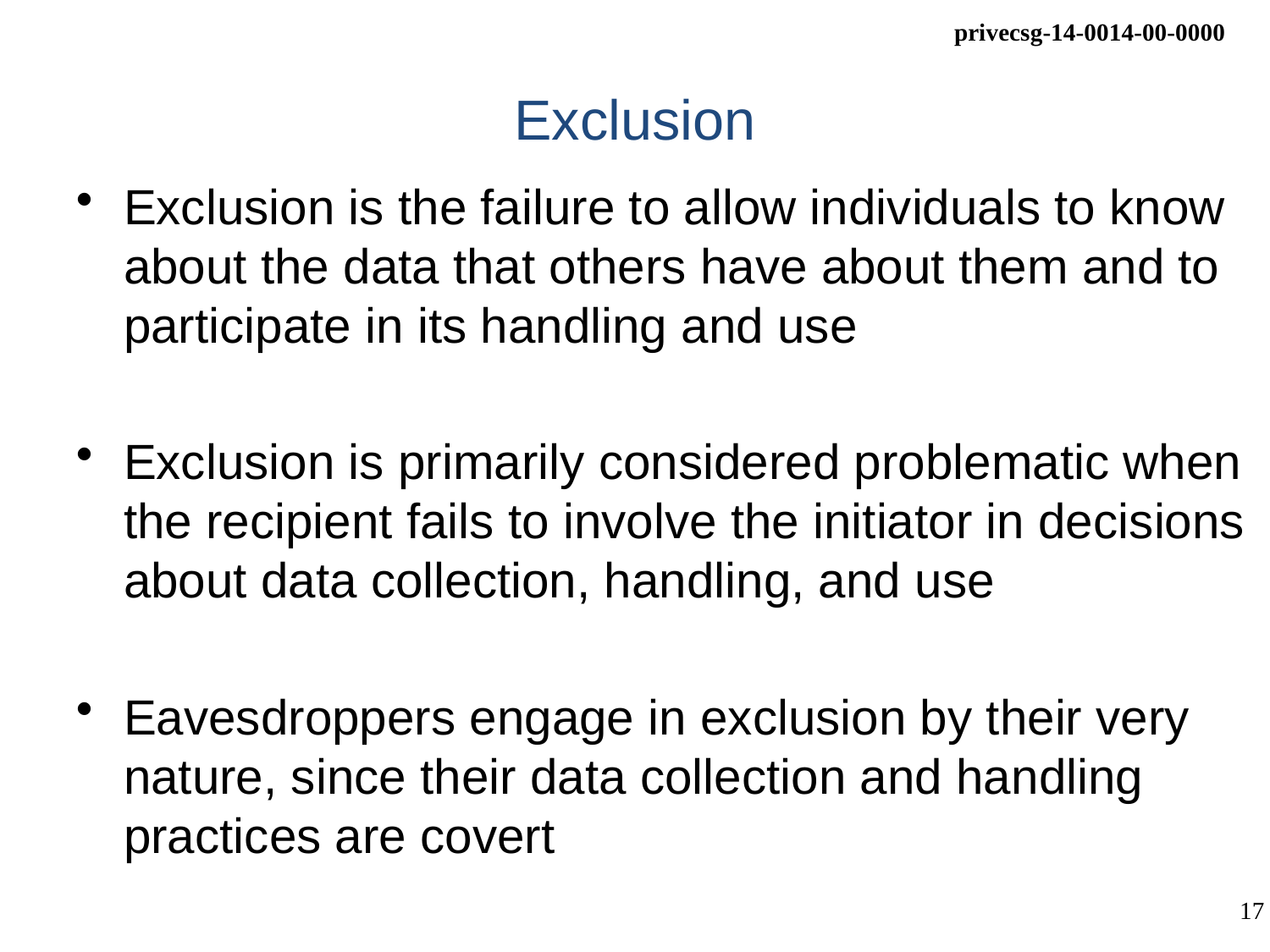

# Exclusion
Exclusion is the failure to allow individuals to know about the data that others have about them and to participate in its handling and use

Exclusion is primarily considered problematic when the recipient fails to involve the initiator in decisions about data collection, handling, and use

Eavesdroppers engage in exclusion by their very nature, since their data collection and handling practices are covert